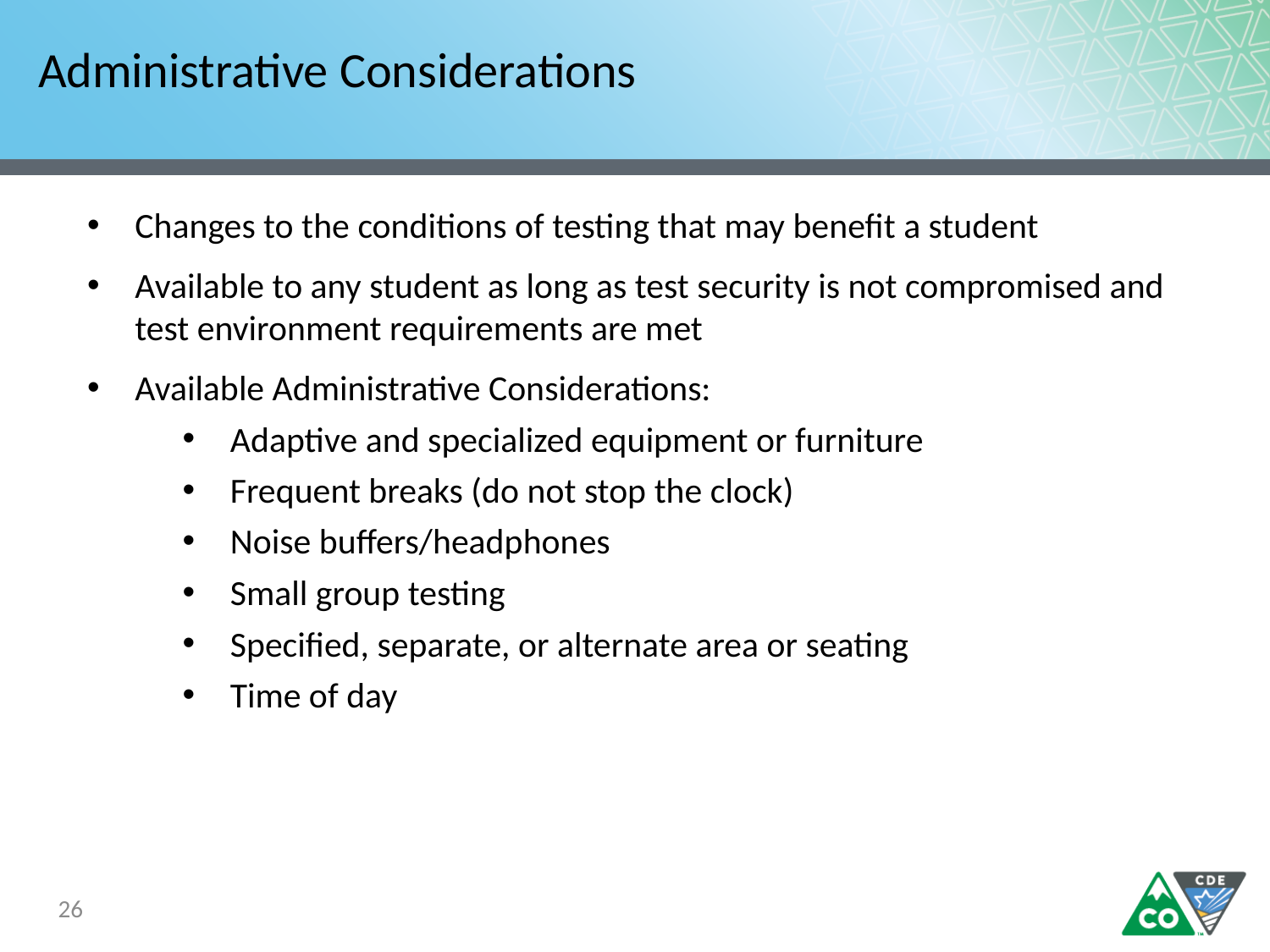

# Administrative Considerations
Changes to the conditions of testing that may benefit a student
Available to any student as long as test security is not compromised and test environment requirements are met
Available Administrative Considerations:
Adaptive and specialized equipment or furniture
Frequent breaks (do not stop the clock)
Noise buffers/headphones
Small group testing
Specified, separate, or alternate area or seating
Time of day
26